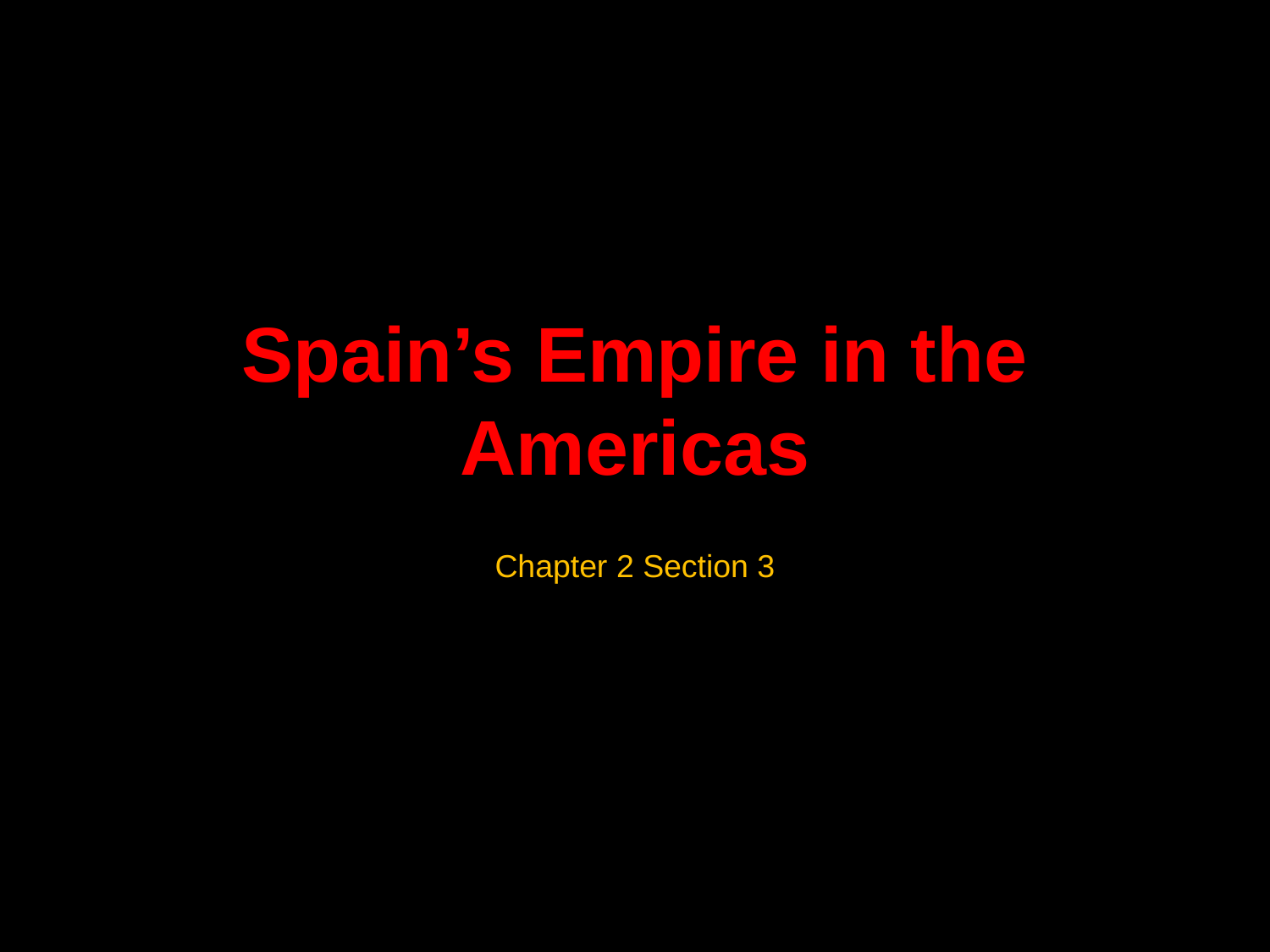

# Spain’s Empire in the Americas
Chapter 2 Section 3